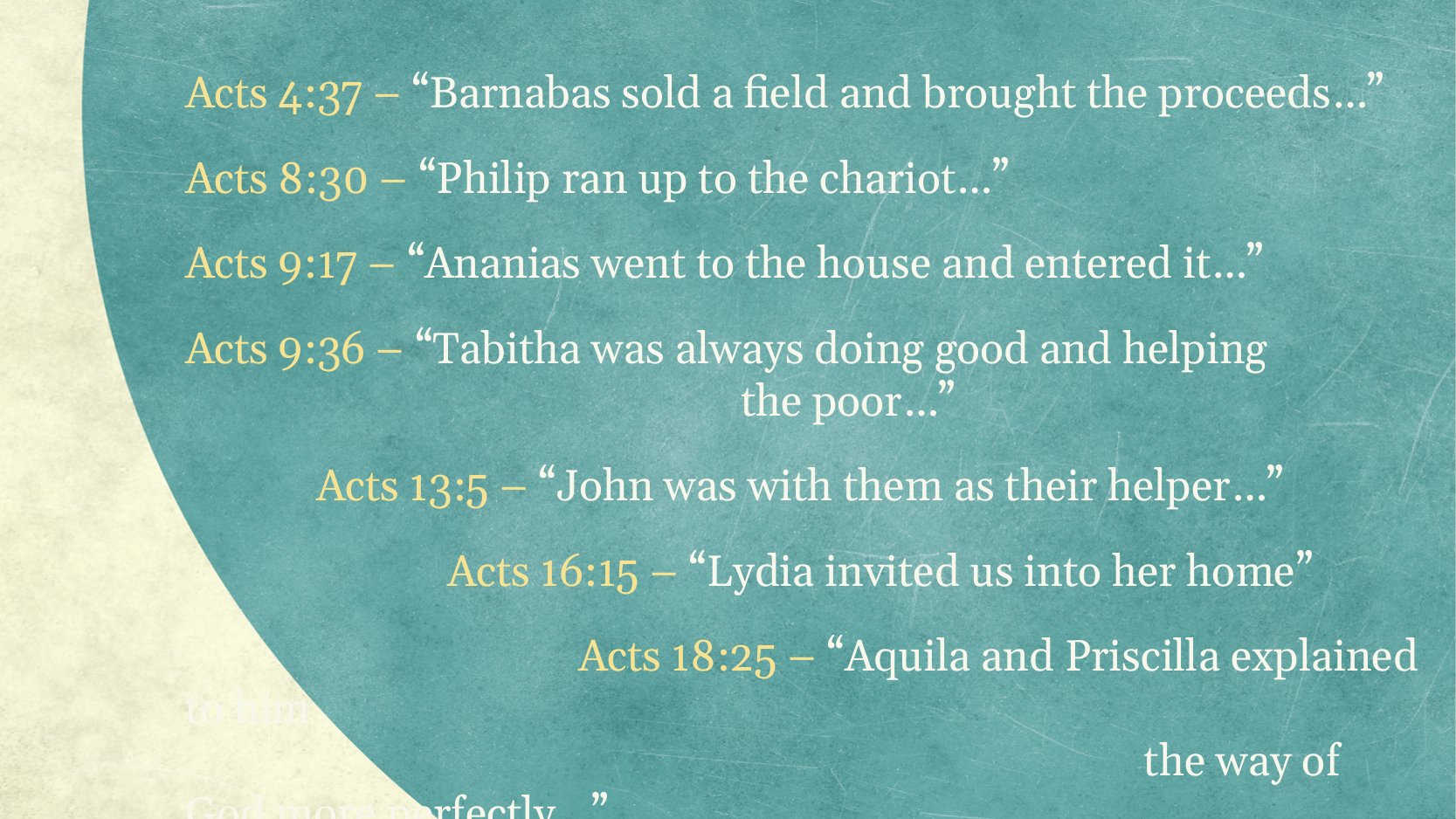

Acts 4:37 – “Barnabas sold a field and brought the proceeds…”
Acts 8:30 – “Philip ran up to the chariot…”
Acts 9:17 – “Ananias went to the house and entered it…”
Acts 9:36 – “Tabitha was always doing good and helping
				   the poor…”
	Acts 13:5 – “John was with them as their helper…”
		Acts 16:15 – “Lydia invited us into her home”
			Acts 18:25 – “Aquila and Priscilla explained to him
						  	    the way of God more perfectly…”